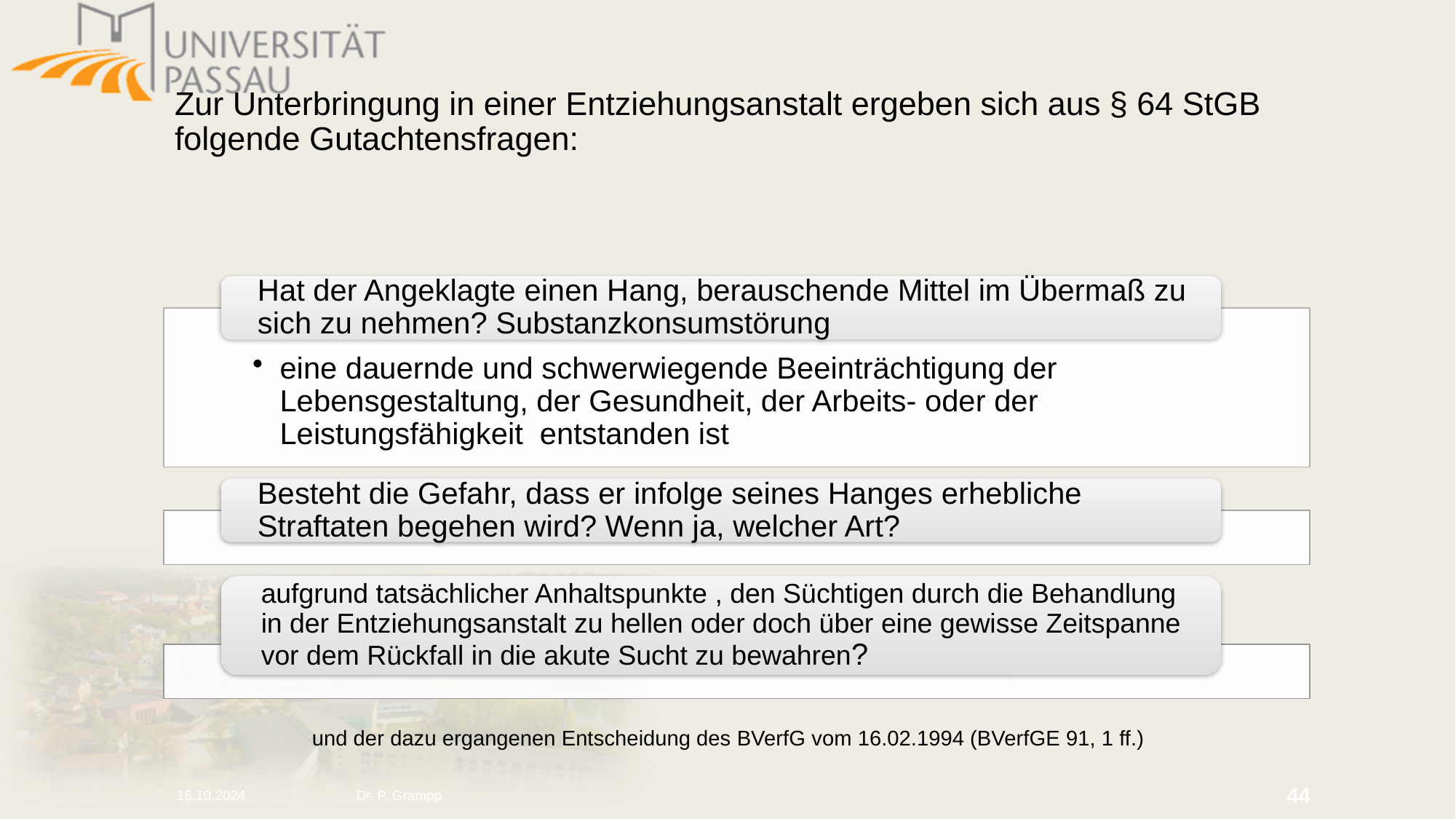

# Zur Unterbringung in einer Entziehungsanstalt ergeben sich aus § 64 StGB folgende Gutachtensfragen:
eine dauernde und schwerwiegende Beeinträchtigung der Lebensgestaltung, der Gesundheit, der Arbeits- oder der Leistungsfähigkeit  entstanden ist
Hat der Angeklagte einen Hang, berauschende Mittel im Übermaß zu sich zu nehmen? Substanzkonsumstörung
Besteht die Gefahr, dass er infolge seines Hanges erhebliche Straftaten begehen wird? Wenn ja, welcher Art?
aufgrund tatsächlicher Anhaltspunkte , den Süchtigen durch die Behandlung in der Entziehungsanstalt zu hellen oder doch über eine gewisse Zeitspanne vor dem Rückfall in die akute Sucht zu bewahren?
und der dazu ergangenen Entscheidung des BVerfG vom 16.02.1994 (BVerfGE 91, 1 ff.)
16.10.2024
Dr. P. Grampp
44